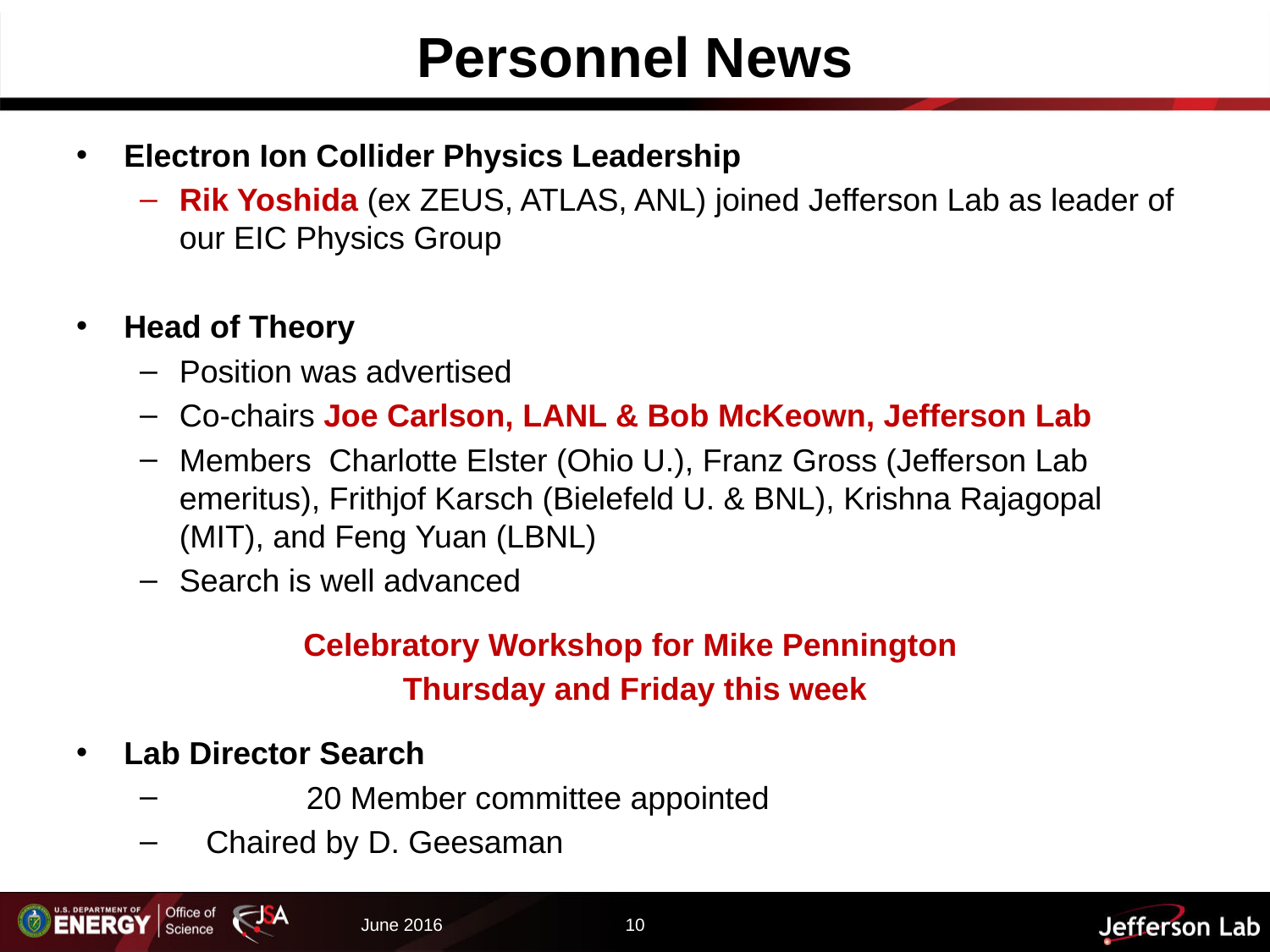

# Personnel News
Electron Ion Collider Physics Leadership
Rik Yoshida (ex ZEUS, ATLAS, ANL) joined Jefferson Lab as leader of our EIC Physics Group

Head of Theory
Position was advertised
Co-chairs Joe Carlson, LANL & Bob McKeown, Jefferson Lab
Members  Charlotte Elster (Ohio U.), Franz Gross (Jefferson Lab emeritus), Frithjof Karsch (Bielefeld U. & BNL), Krishna Rajagopal (MIT), and Feng Yuan (LBNL)
Search is well advanced

Celebratory Workshop for Mike Pennington
Thursday and Friday this week

Lab Director Search
	20 Member committee appointed
   Chaired by D. Geesaman